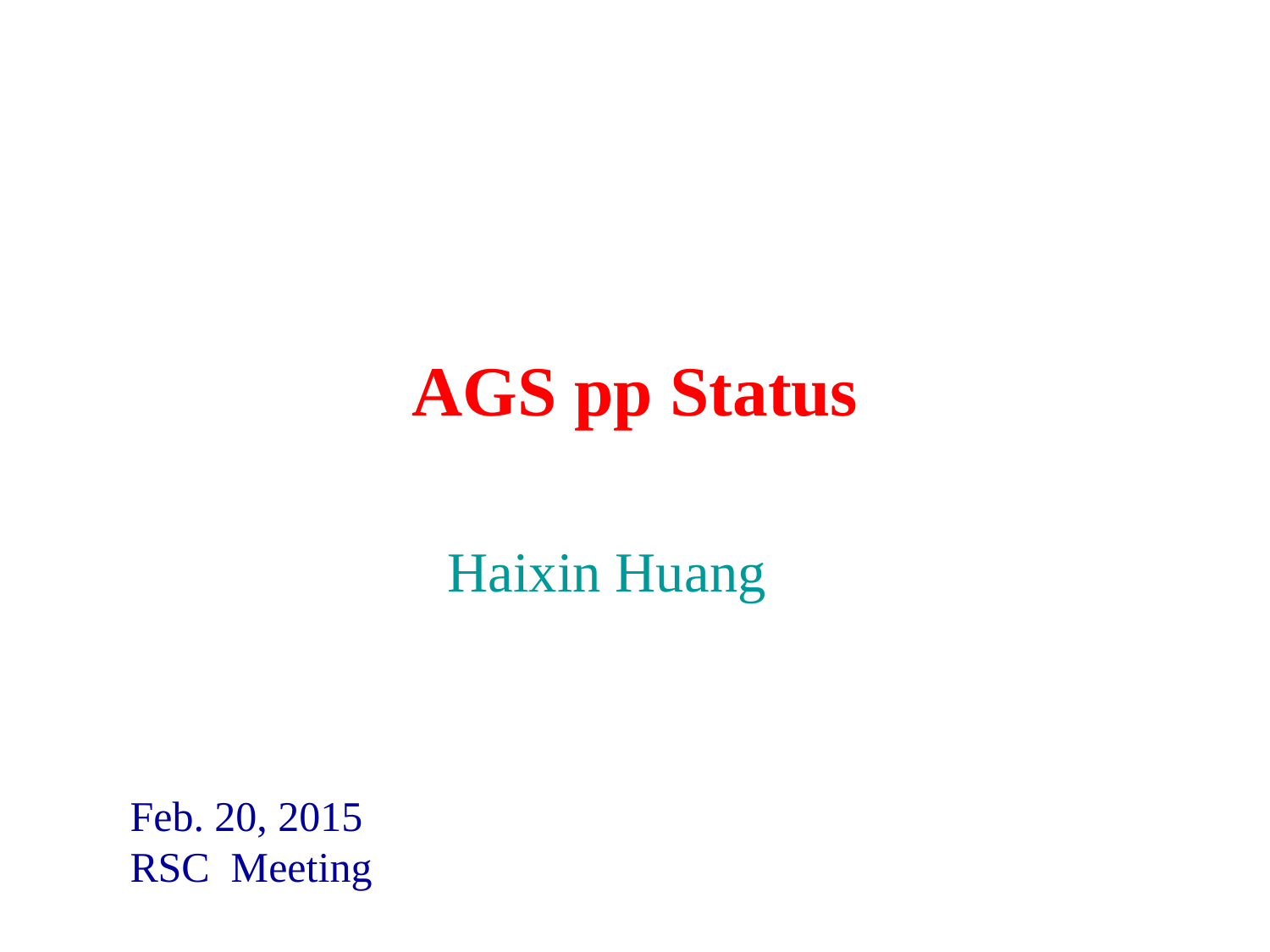

# AGS pp Status

Haixin Huang
Feb. 20, 2015
RSC  Meeting